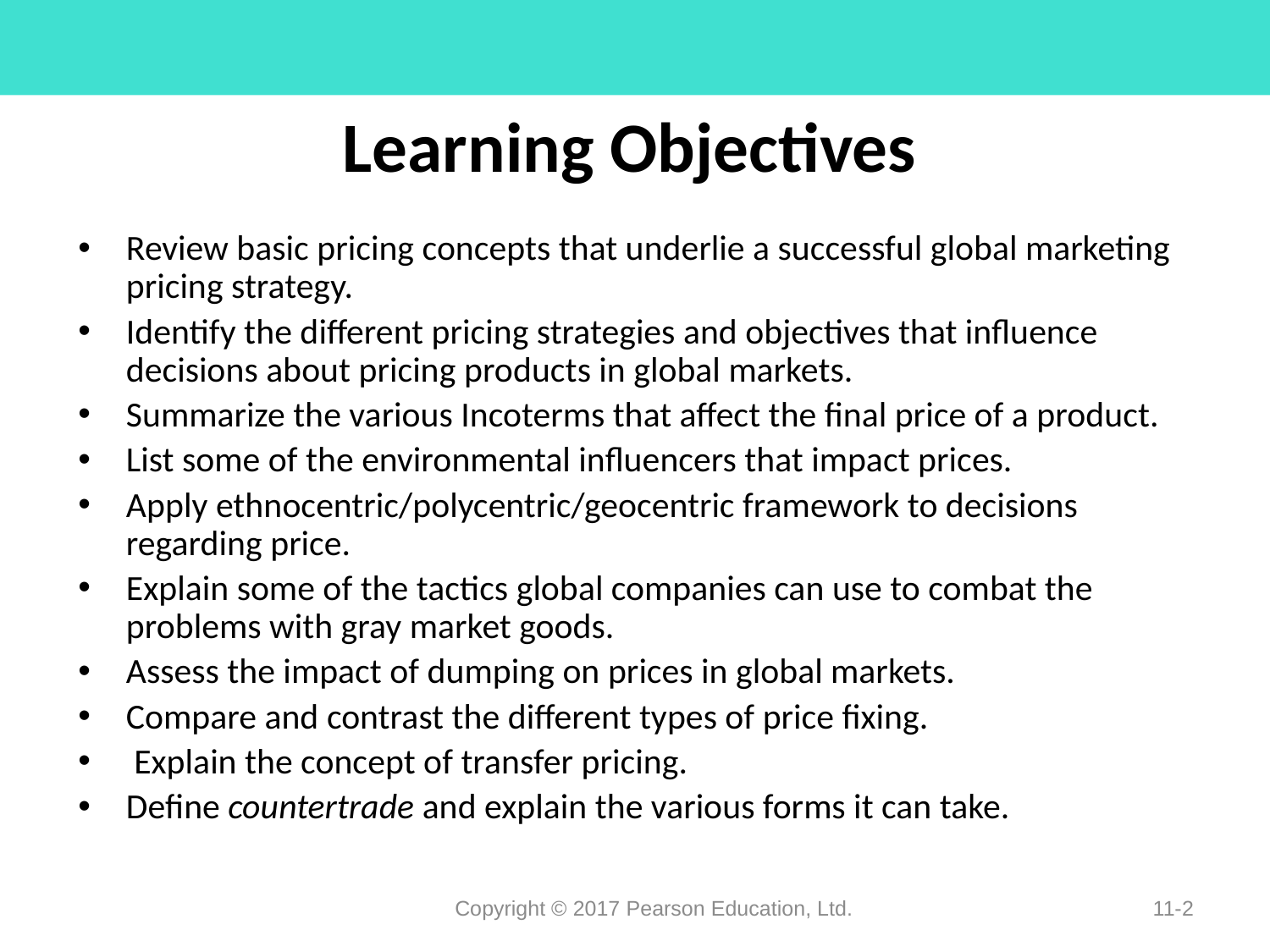

# Learning Objectives
Review basic pricing concepts that underlie a successful global marketing pricing strategy.
Identify the different pricing strategies and objectives that influence decisions about pricing products in global markets.
Summarize the various Incoterms that affect the final price of a product.
List some of the environmental influencers that impact prices.
Apply ethnocentric/polycentric/geocentric framework to decisions regarding price.
Explain some of the tactics global companies can use to combat the problems with gray market goods.
Assess the impact of dumping on prices in global markets.
Compare and contrast the different types of price fixing.
 Explain the concept of transfer pricing.
Define countertrade and explain the various forms it can take.

Copyright © 2017 Pearson Education, Ltd.
11-2